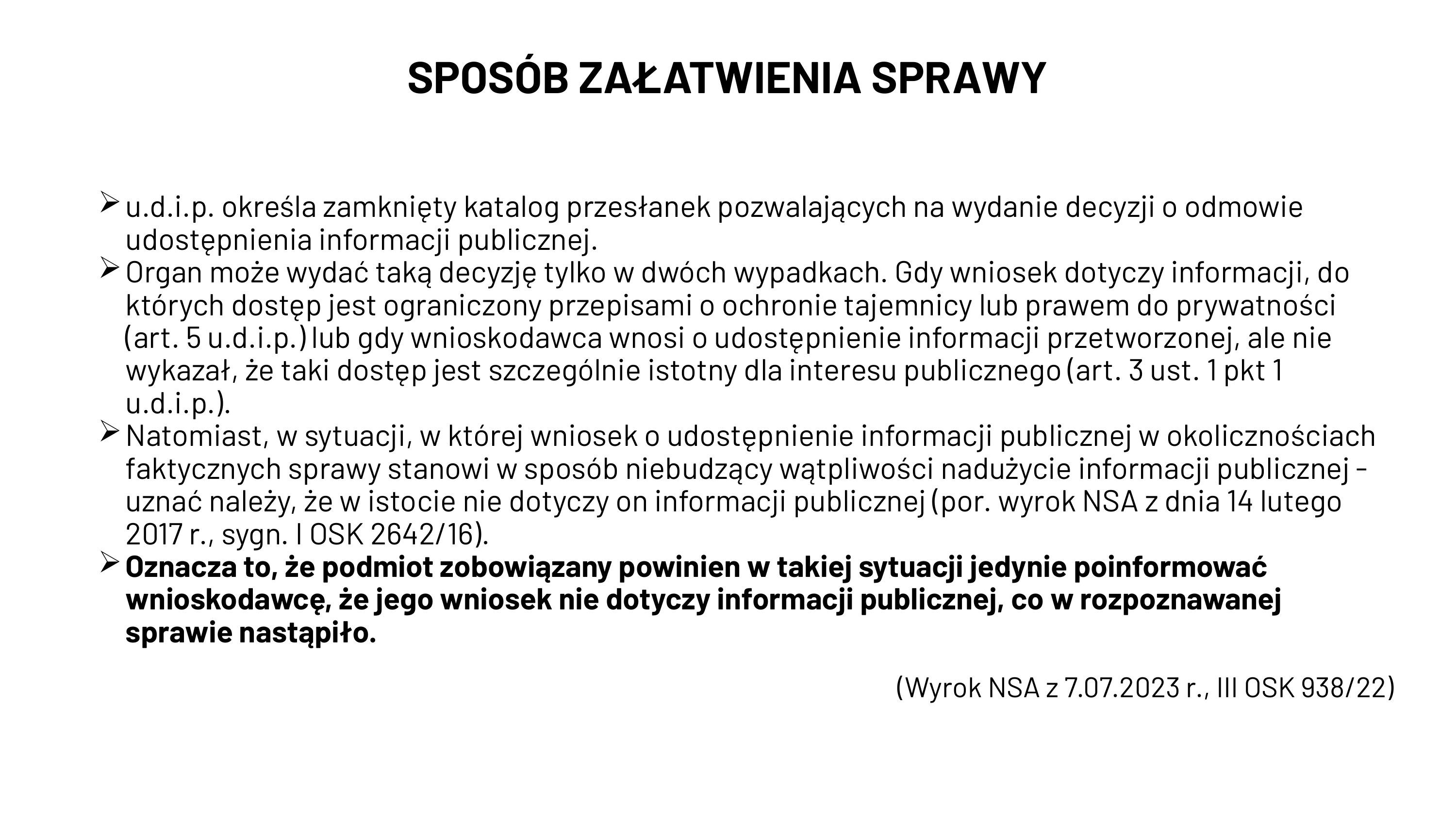

# SPOSÓB ZAŁATWIENIA SPRAWY

u.d.i.p. określa zamknięty katalog przesłanek pozwalających na wydanie decyzji o odmowie udostępnienia informacji publicznej.
Organ może wydać taką decyzję tylko w dwóch wypadkach. Gdy wniosek dotyczy informacji, do których dostęp jest ograniczony przepisami o ochronie tajemnicy lub prawem do prywatności (art. 5 u.d.i.p.) lub gdy wnioskodawca wnosi o udostępnienie informacji przetworzonej, ale nie wykazał, że taki dostęp jest szczególnie istotny dla interesu publicznego (art. 3 ust. 1 pkt 1 u.d.i.p.).
Natomiast, w sytuacji, w której wniosek o udostępnienie informacji publicznej w okolicznościach faktycznych sprawy stanowi w sposób niebudzący wątpliwości nadużycie informacji publicznej - uznać należy, że w istocie nie dotyczy on informacji publicznej (por. wyrok NSA z dnia 14 lutego 2017 r., sygn. I OSK 2642/16).
Oznacza to, że podmiot zobowiązany powinien w takiej sytuacji jedynie poinformować wnioskodawcę, że jego wniosek nie dotyczy informacji publicznej, co w rozpoznawanej sprawie nastąpiło.

(Wyrok NSA z 7.07.2023 r., III OSK 938/22)